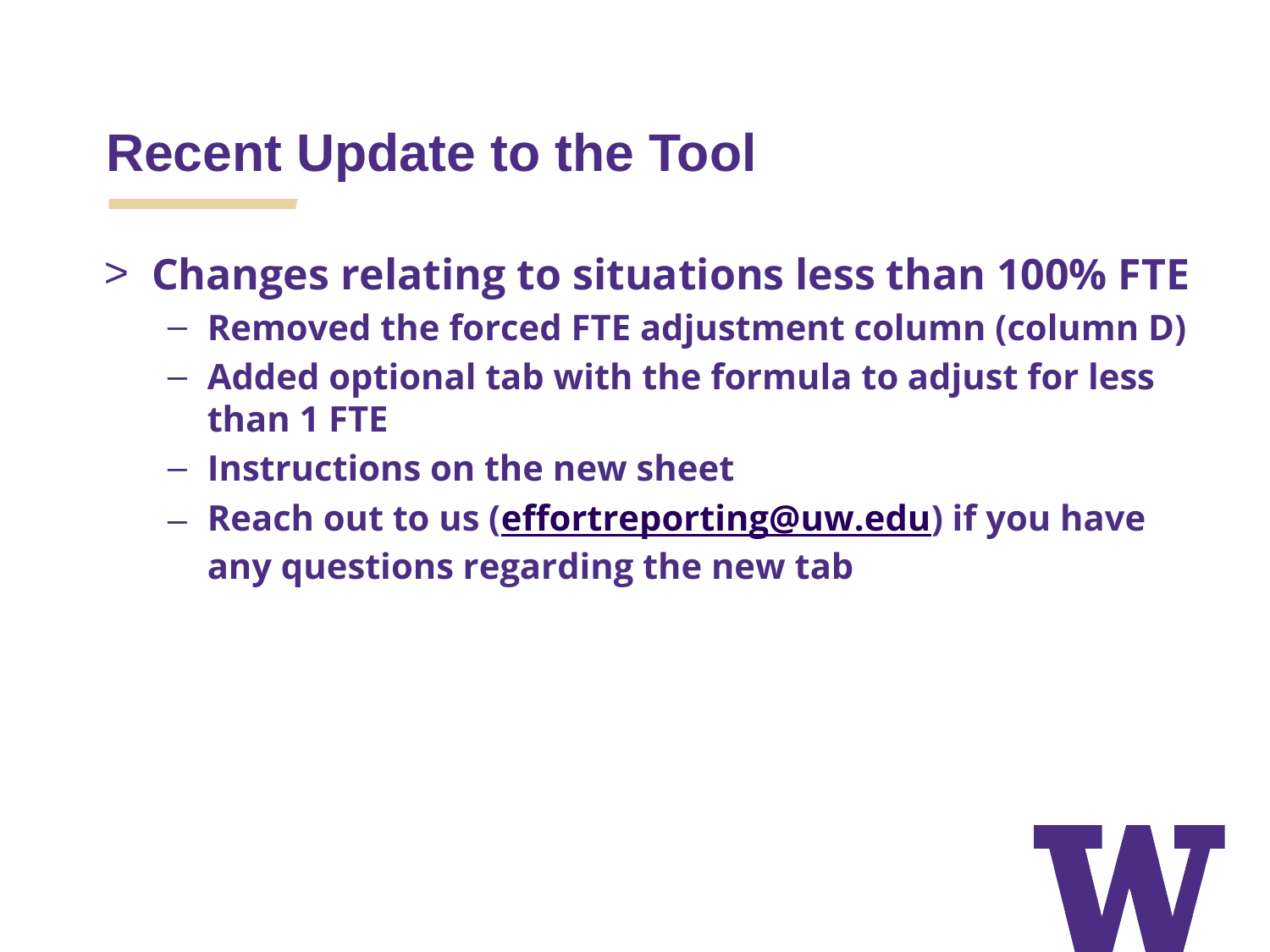

Recent Update to the Tool
Changes relating to situations less than 100% FTE
Removed the forced FTE adjustment column (column D)
Added optional tab with the formula to adjust for less than 1 FTE
Instructions on the new sheet
Reach out to us (effortreporting@uw.edu) if you have any questions regarding the new tab